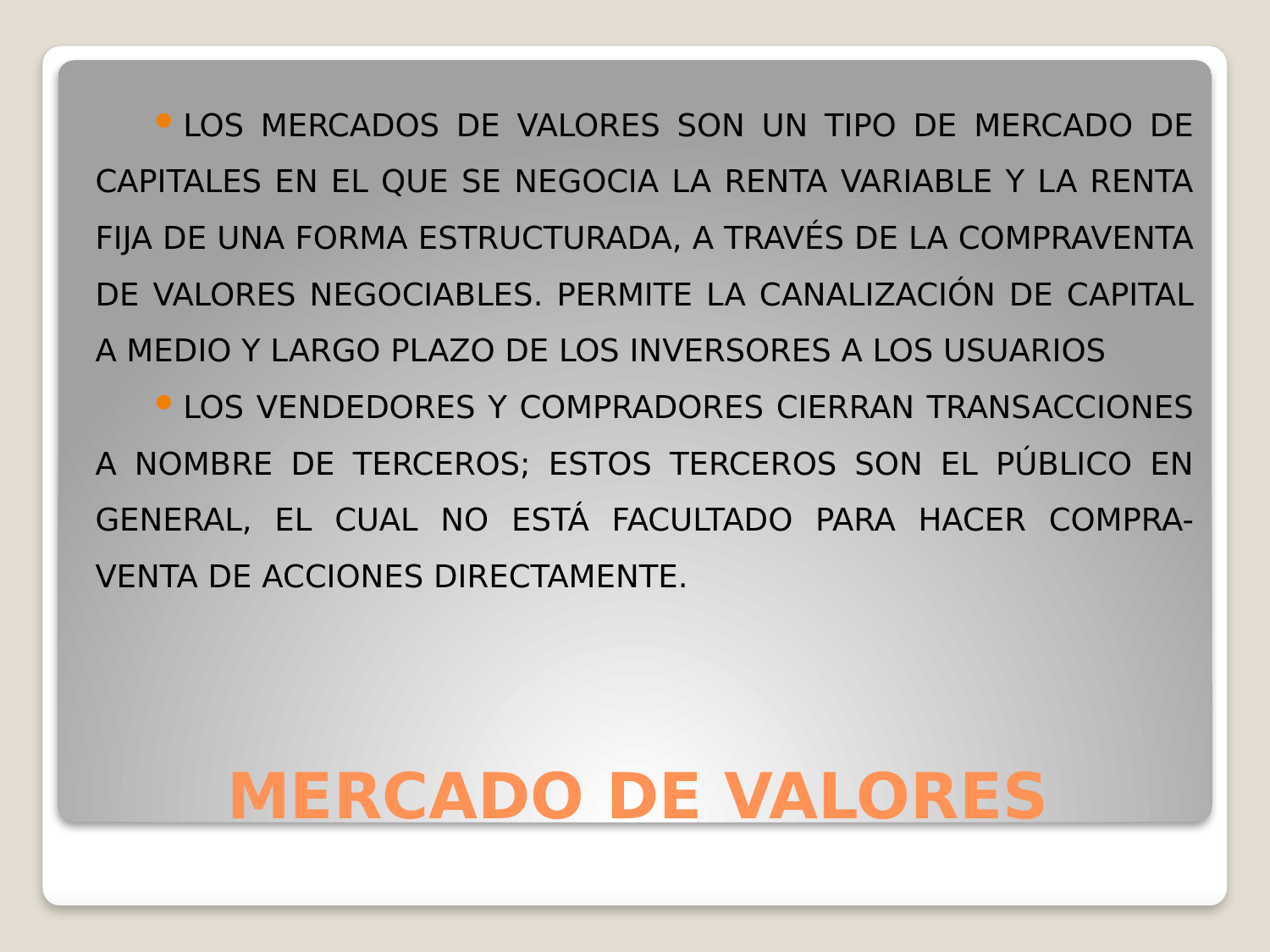

LOS MERCADOS DE VALORES SON UN TIPO DE MERCADO DE CAPITALES EN EL QUE SE NEGOCIA LA RENTA VARIABLE Y LA RENTA FIJA DE UNA FORMA ESTRUCTURADA, A TRAVÉS DE LA COMPRAVENTA DE VALORES NEGOCIABLES. PERMITE LA CANALIZACIÓN DE CAPITAL A MEDIO Y LARGO PLAZO DE LOS INVERSORES A LOS USUARIOS
LOS VENDEDORES Y COMPRADORES CIERRAN TRANSACCIONES A NOMBRE DE TERCEROS; ESTOS TERCEROS SON EL PÚBLICO EN GENERAL, EL CUAL NO ESTÁ FACULTADO PARA HACER COMPRA- VENTA DE ACCIONES DIRECTAMENTE.

# MERCADO DE VALORES